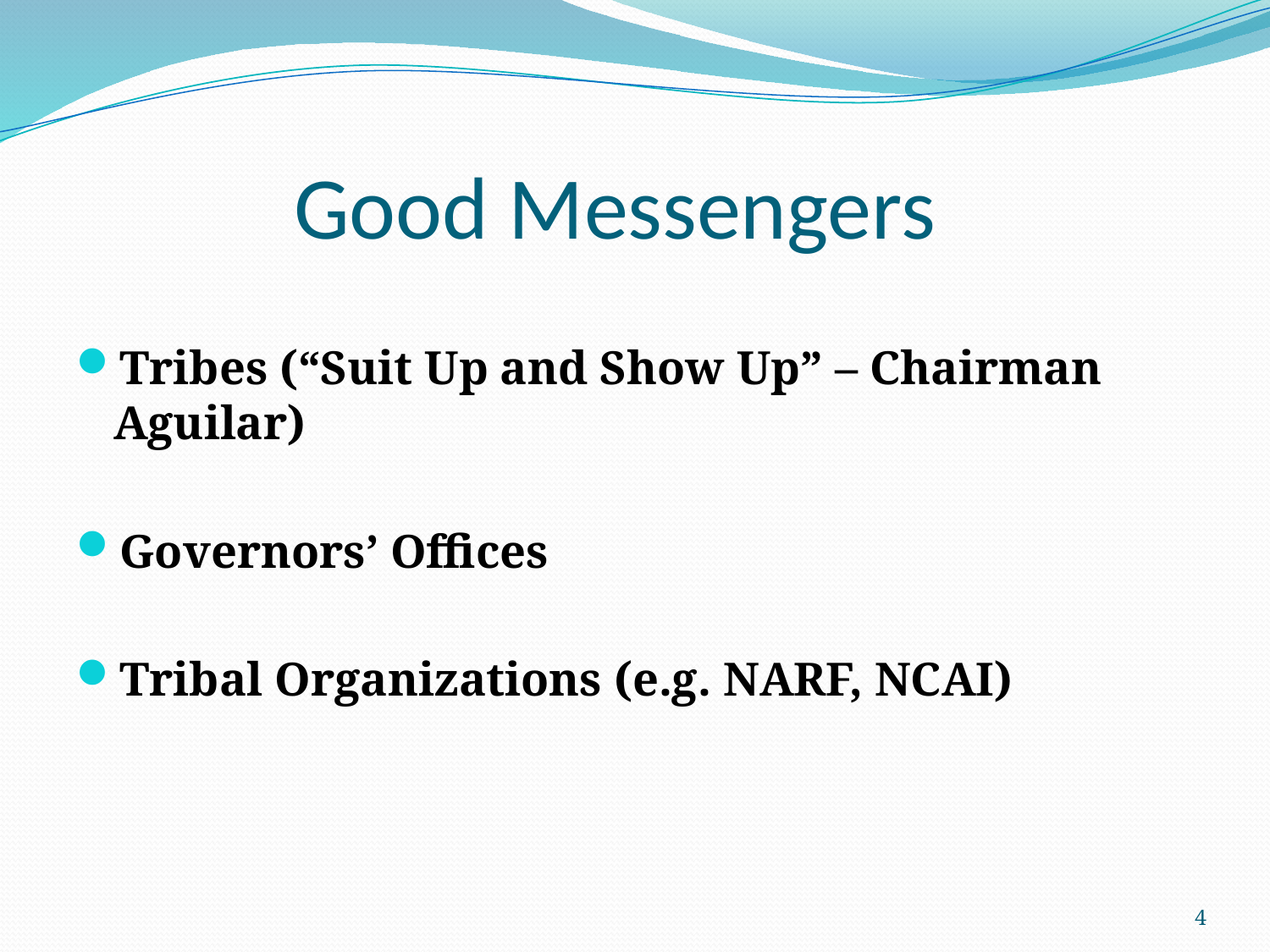

# Good Messengers

Tribes (“Suit Up and Show Up” – Chairman Aguilar)

Governors’ Offices

Tribal Organizations (e.g. NARF, NCAI)

4